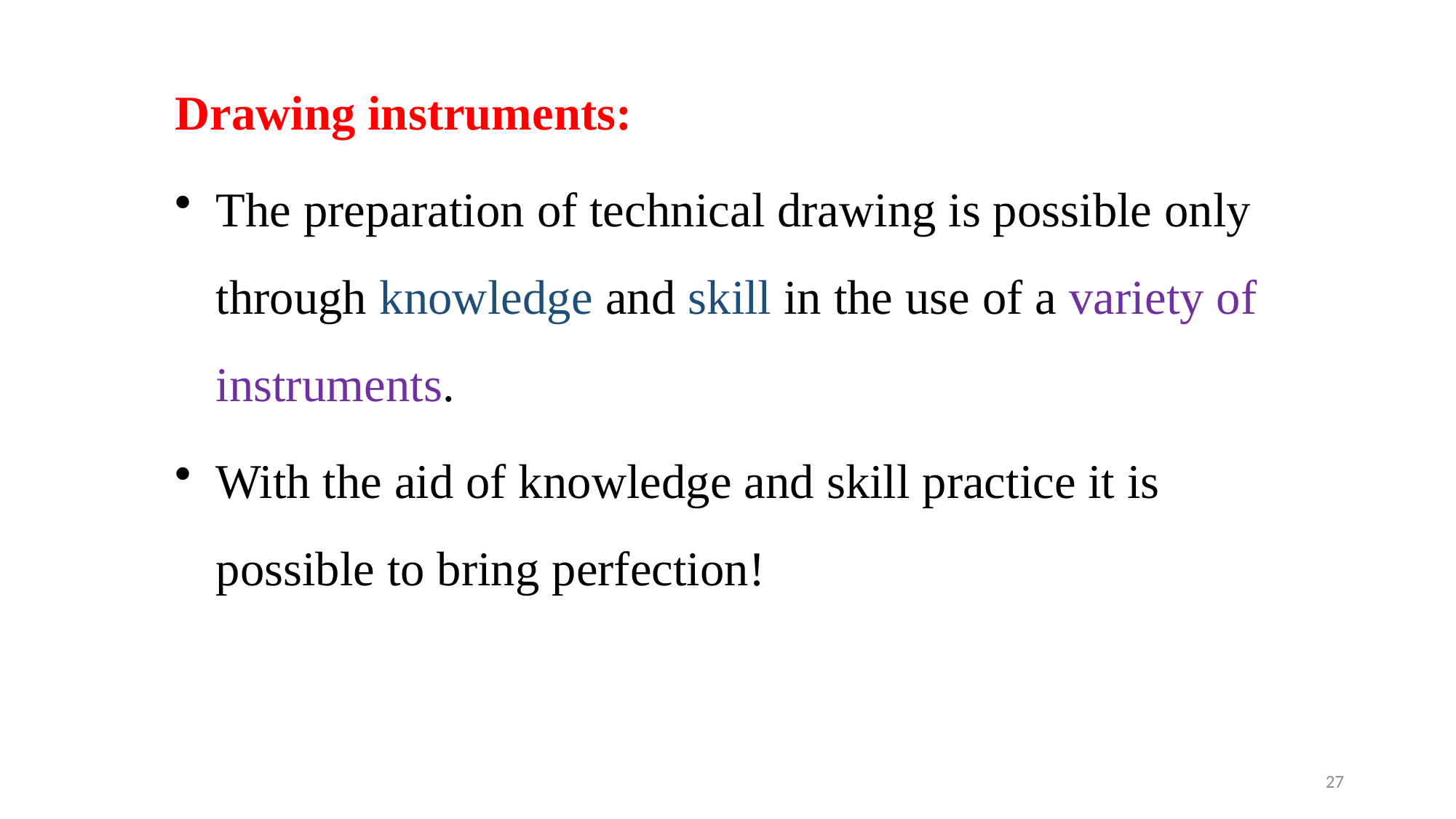

Drawing instruments:
The preparation of technical drawing is possible only through knowledge and skill in the use of a variety of instruments.
With the aid of knowledge and skill practice it is possible to bring perfection!

27